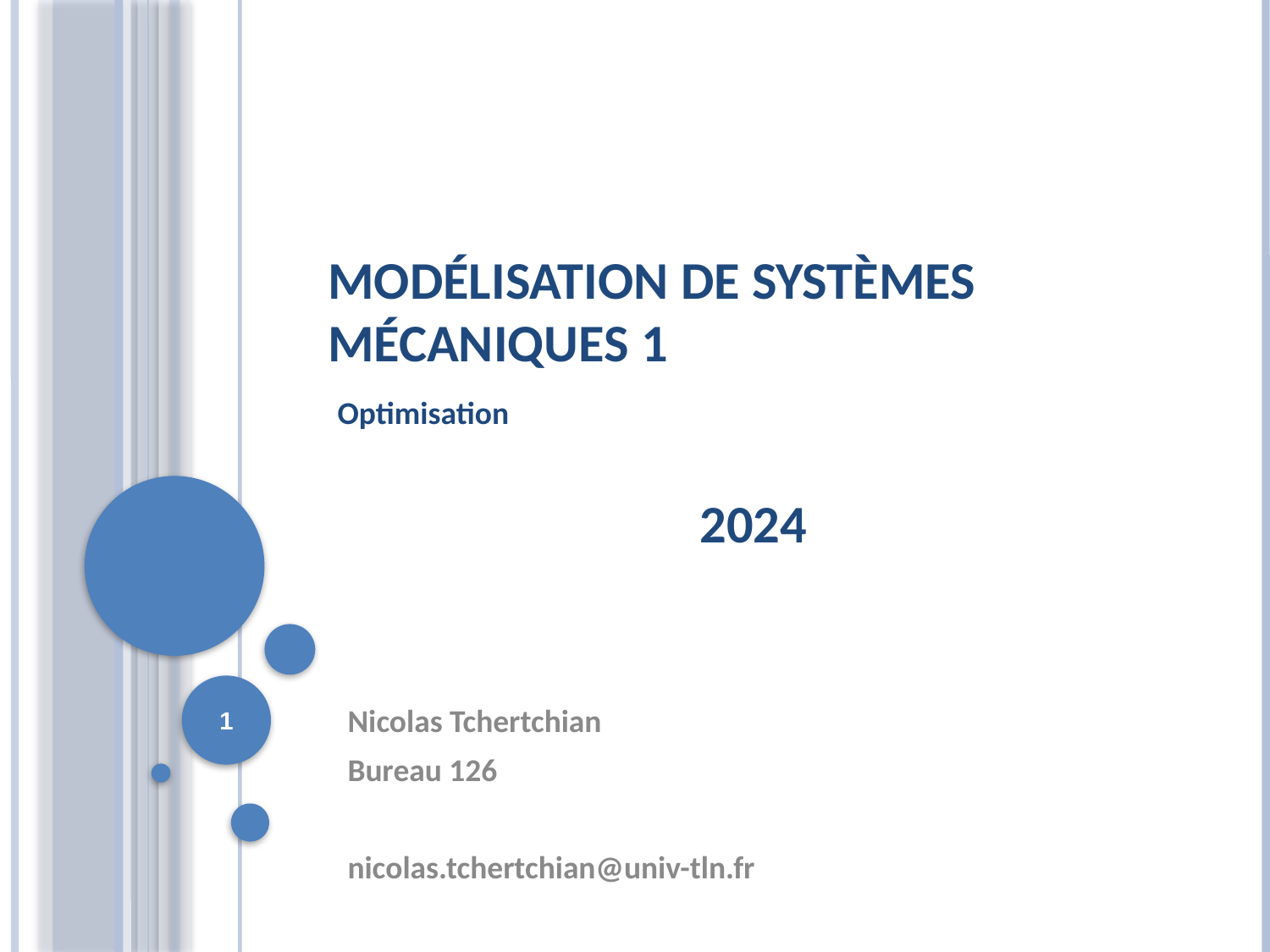

# Modélisation de Systèmes Mécaniques 1
Optimisation

2024
1
Nicolas Tchertchian
Bureau 126

nicolas.tchertchian@univ-tln.fr